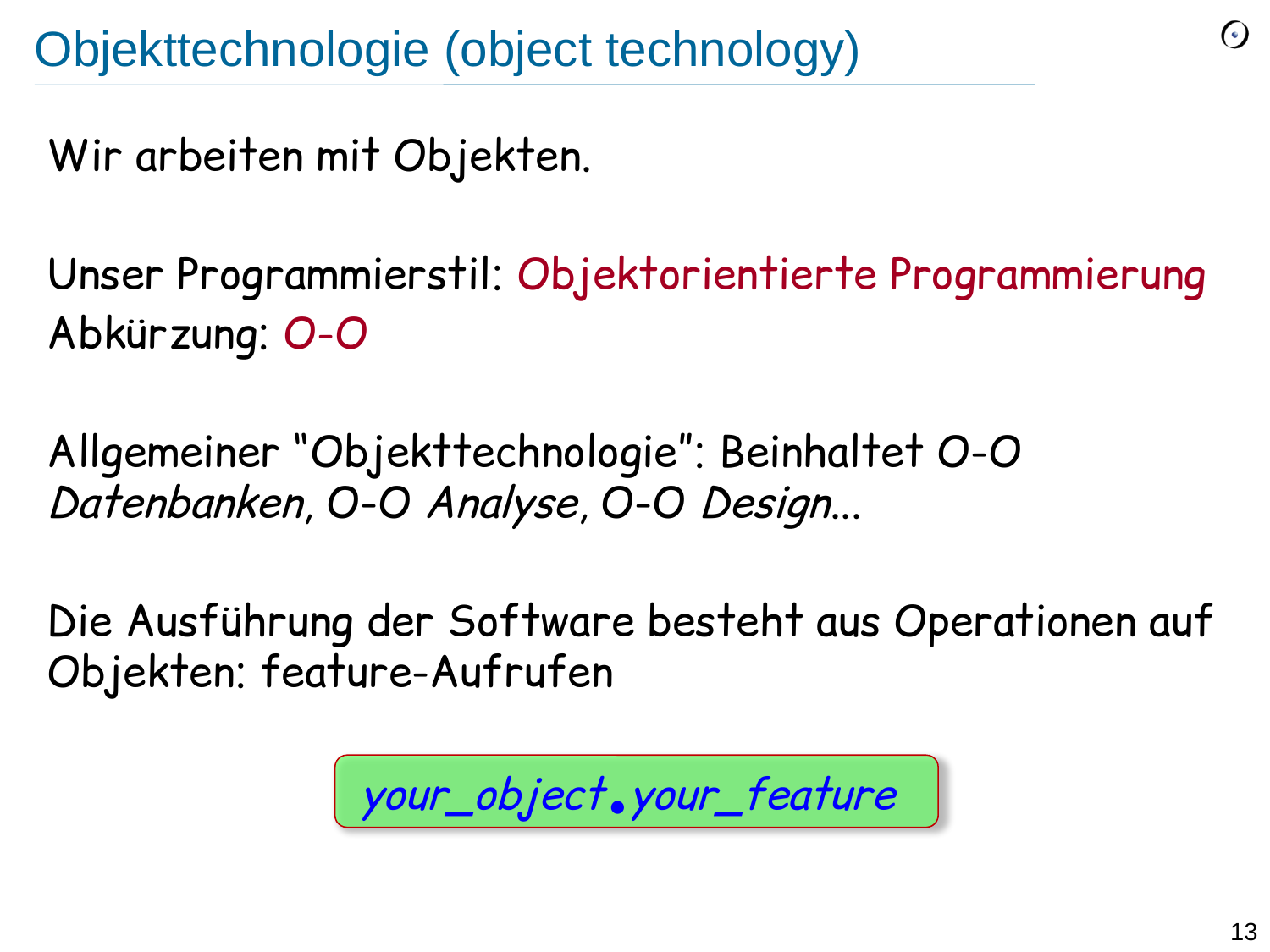

# Objekttechnologie (object technology)
Wir arbeiten mit Objekten.

Unser Programmierstil: Objektorientierte Programmierung
Abkürzung: O-O

Allgemeiner “Objekttechnologie”: Beinhaltet O-O Datenbanken, O-O Analyse, O-O Design...

Die Ausführung der Software besteht aus Operationen auf Objekten: feature-Aufrufen
your_object.your_feature